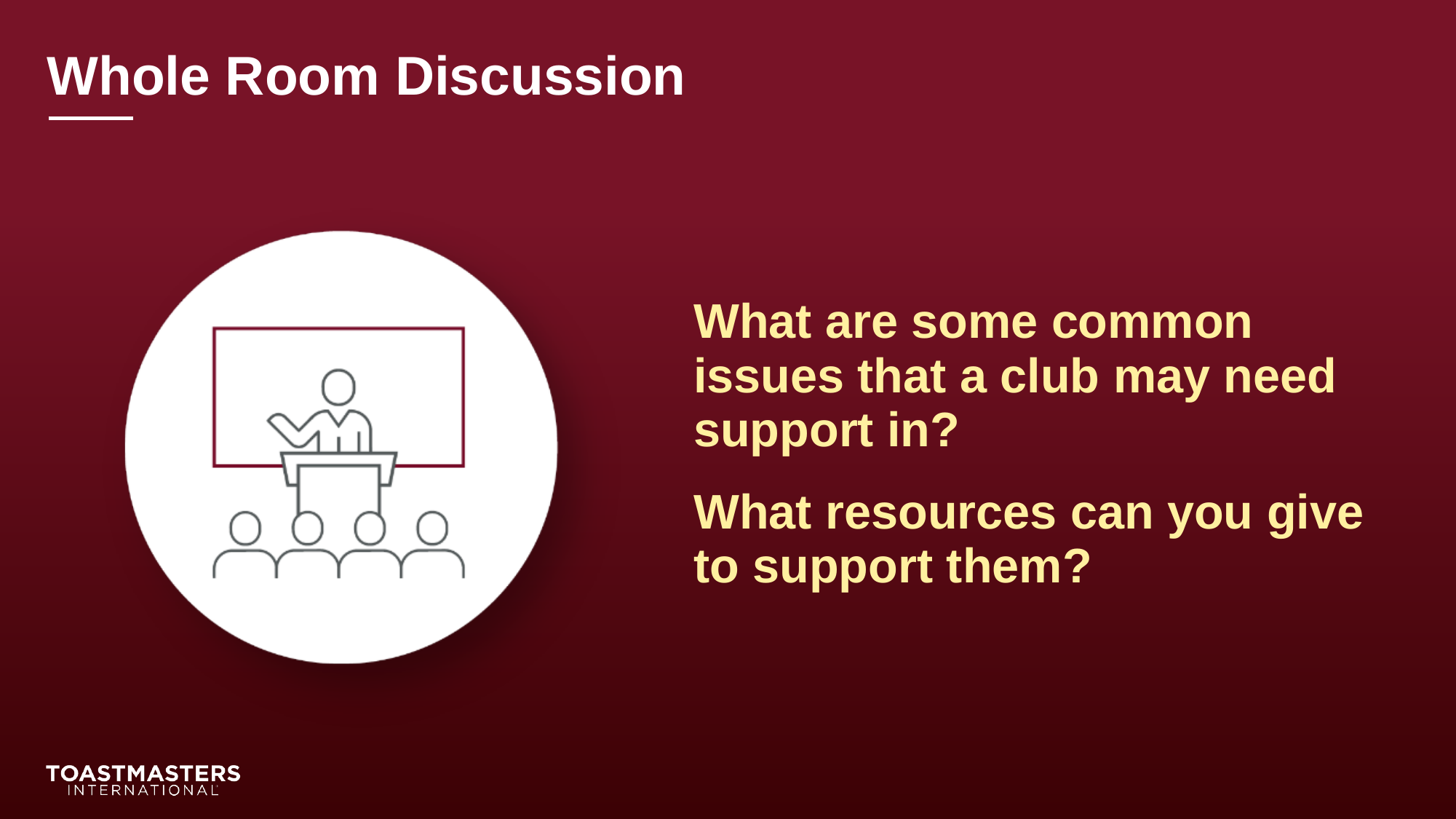

What are some common issues that a club may need support in?
What resources can you give to support them?